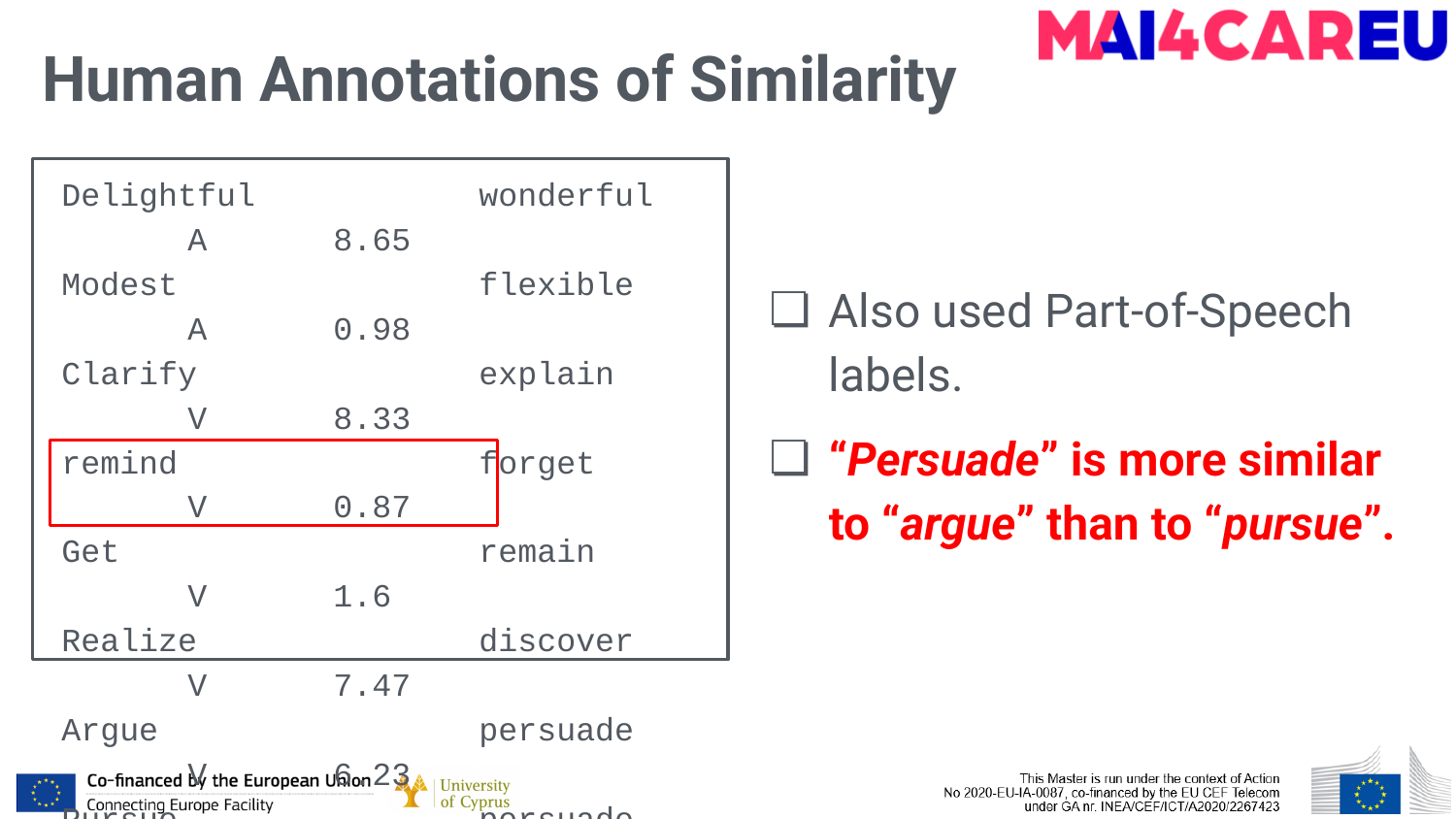

# Human Annotations of Similarity
 Delightful		wonderful	A	8.65
 Modest			flexible	A	0.98
 Clarify		explain		V	8.33
 remind 		forget		V	0.87
 Get			remain		V	1.6
 Realize		discover	V	7.47
 Argue			persuade	V	6.23
 Pursue			persuade	V	3.17
 Plane			airport		N	3.65
 Uncle			aunt		N	5.5
 Horse			mare		N	8.33
Also used Part-of-Speech labels.
“Persuade” is more similar to “argue” than to “pursue”.